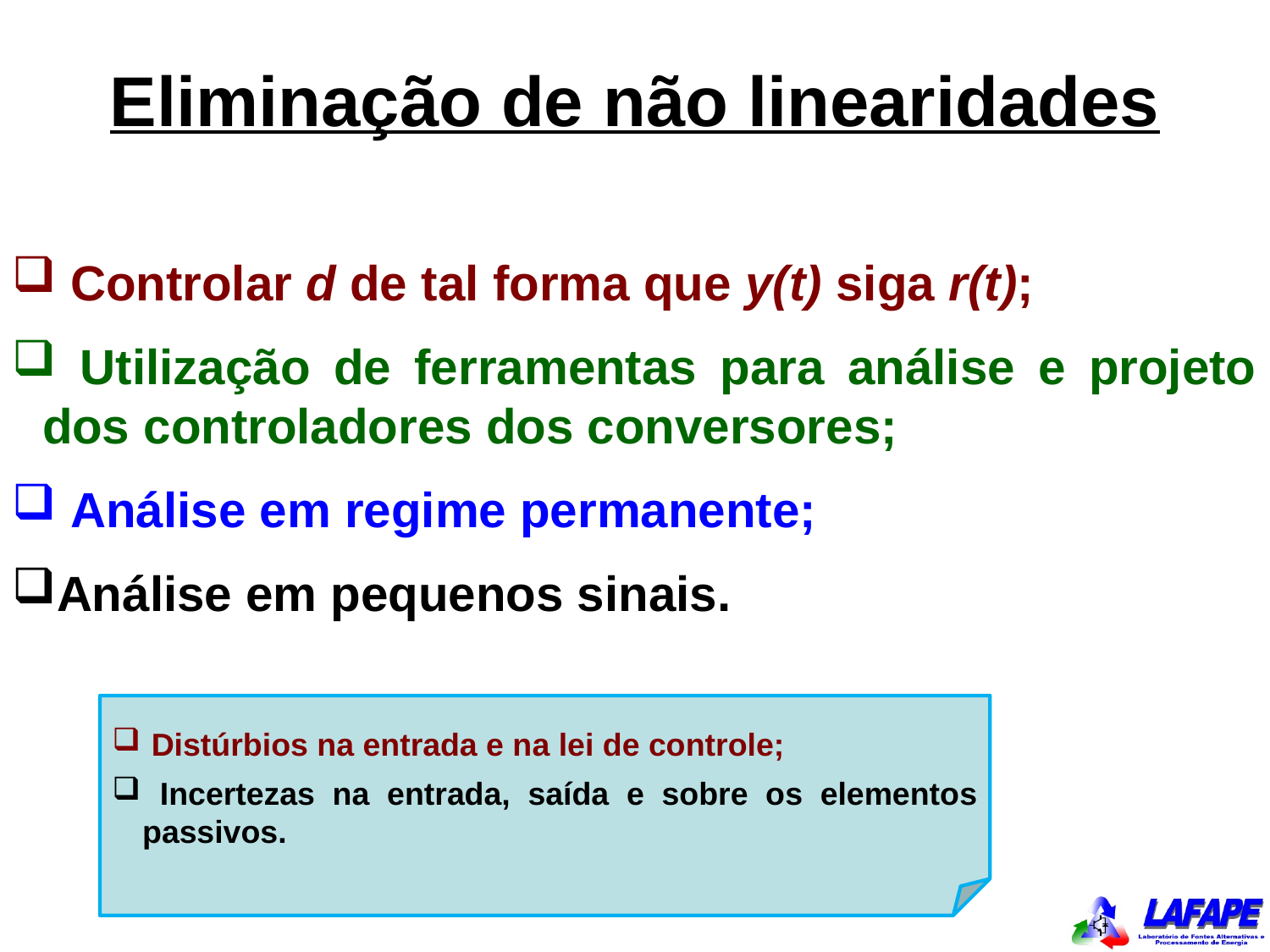

Eliminação de não linearidades
 Controlar d de tal forma que y(t) siga r(t);
 Utilização de ferramentas para análise e projeto dos controladores dos conversores;
 Análise em regime permanente;
Análise em pequenos sinais.
 Distúrbios na entrada e na lei de controle;
 Incertezas na entrada, saída e sobre os elementos passivos.